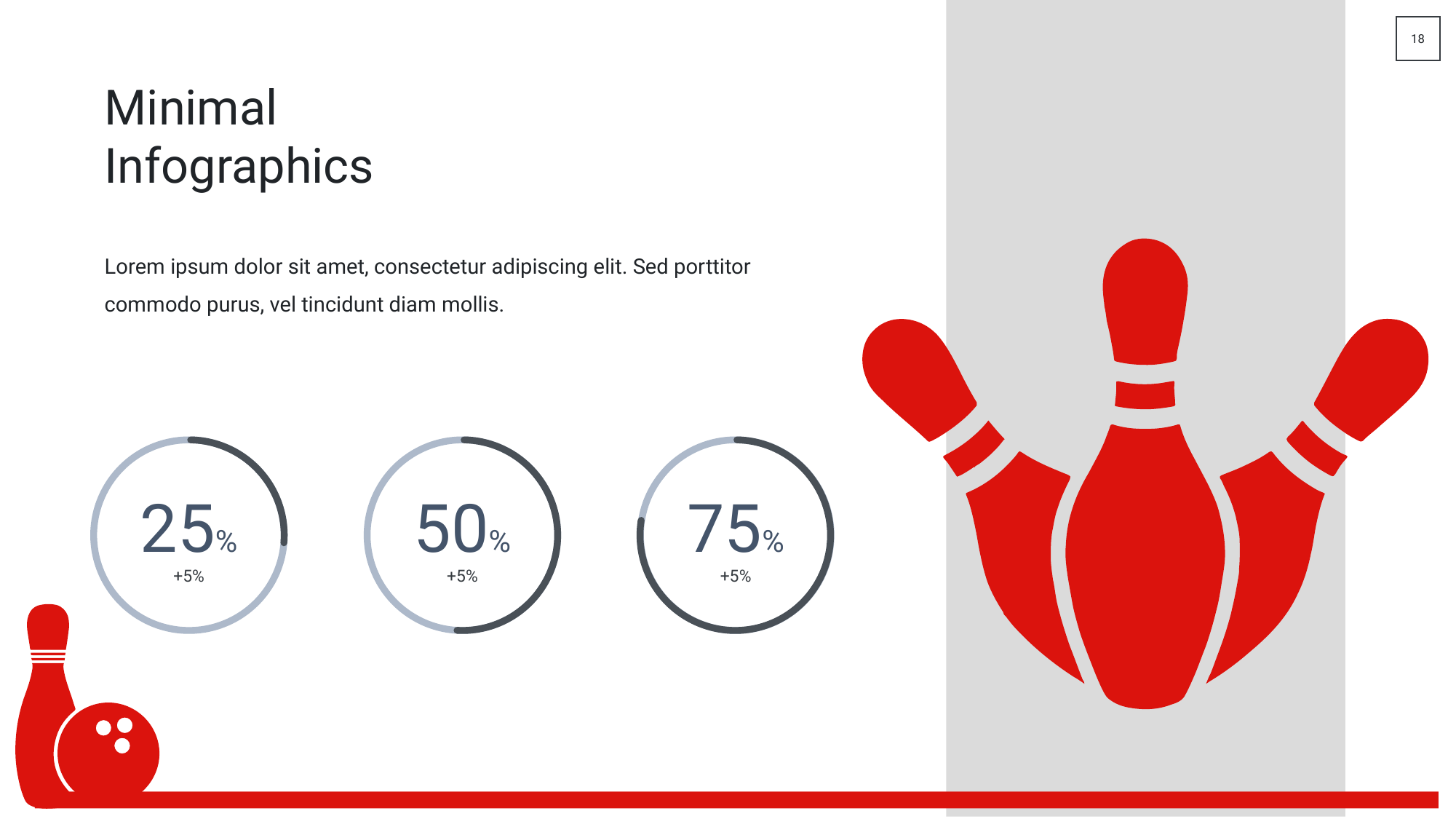

Minimal Infographics
Lorem ipsum dolor sit amet, consectetur adipiscing elit. Sed porttitor commodo purus, vel tincidunt diam mollis.

25%
+5%

50%
+5%

75%
+5%